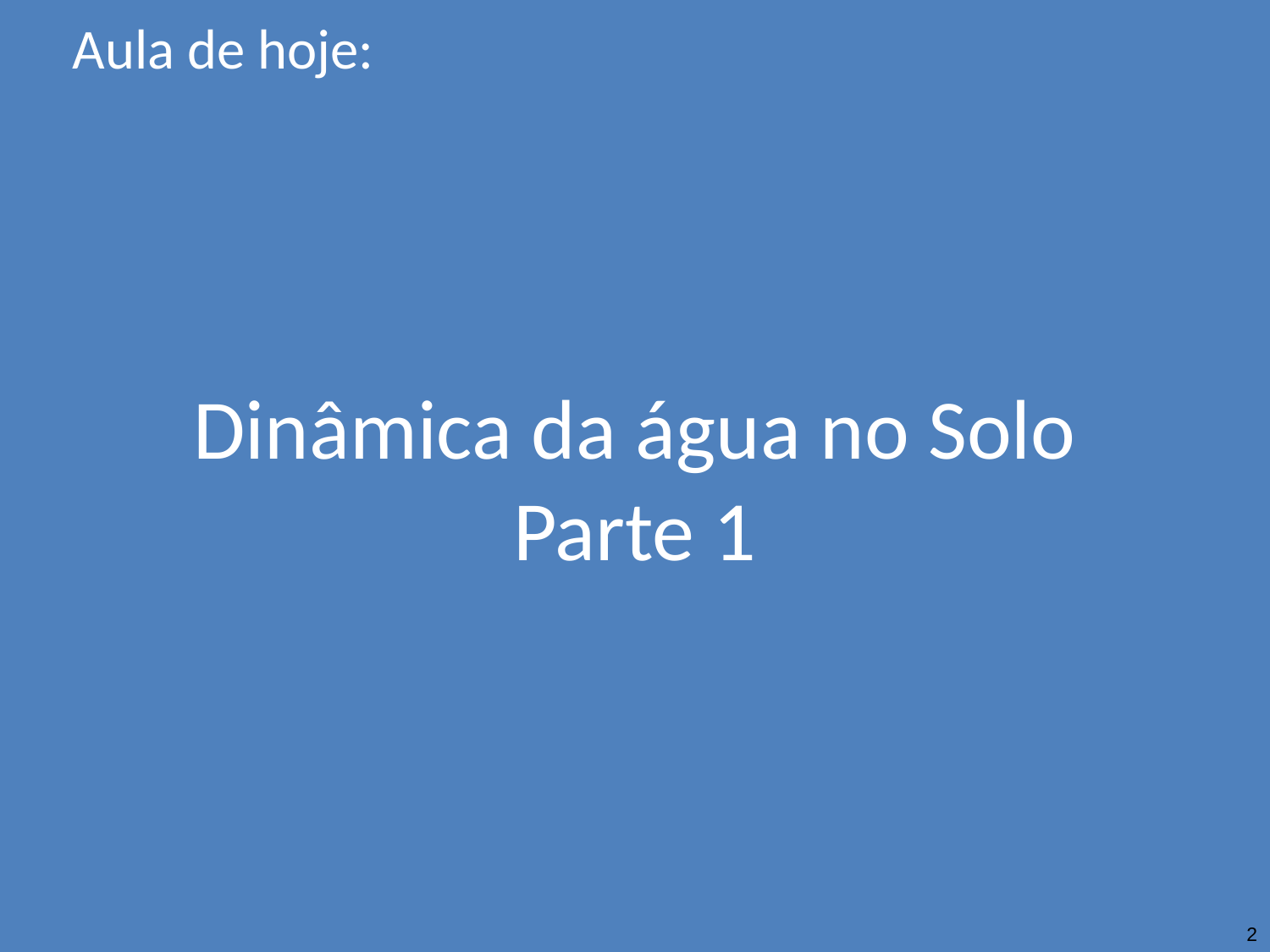

Dinâmica da água no Solo
Parte 1
Aula de hoje:
2